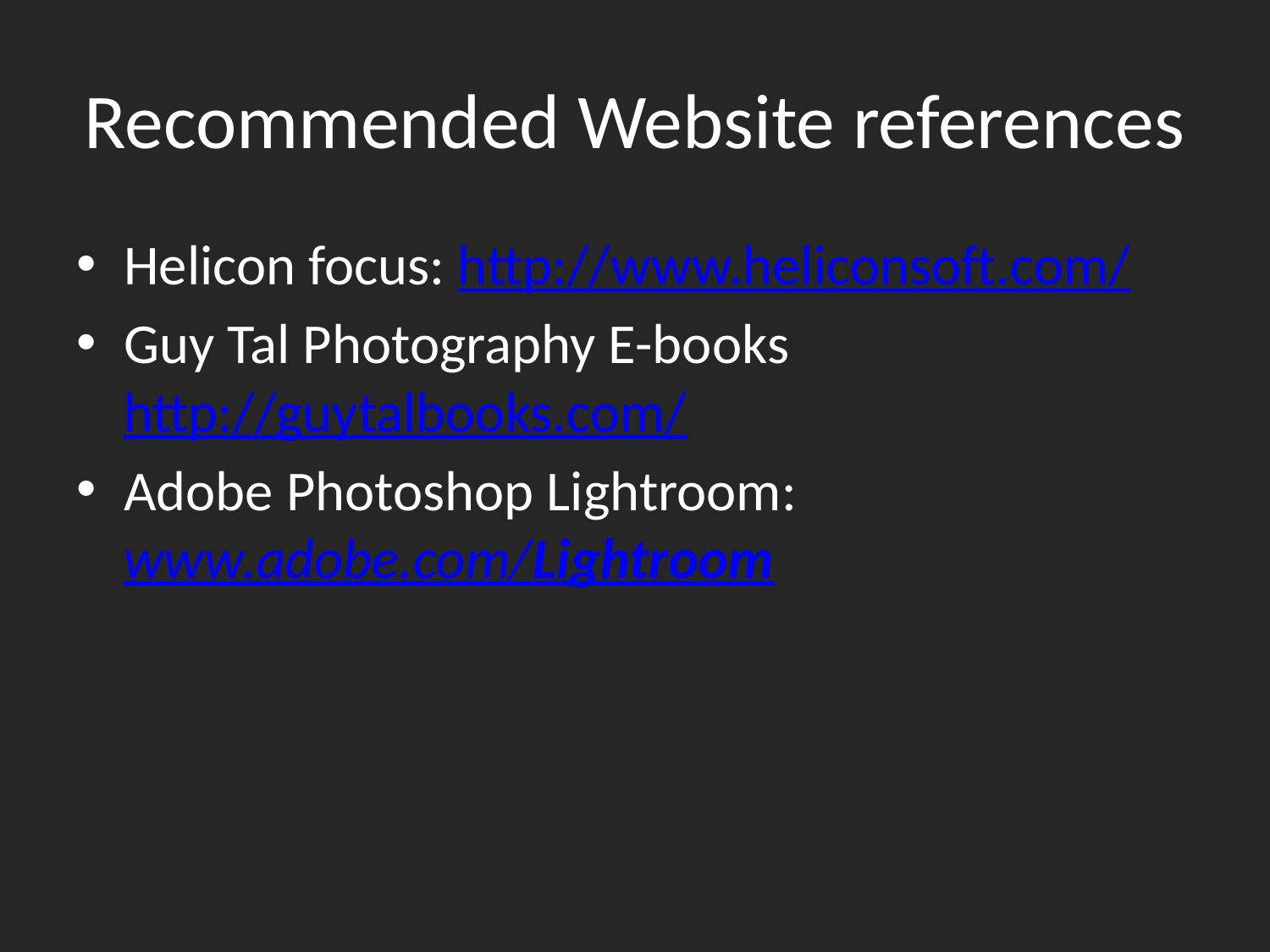

# Recommended Website references
Helicon focus: http://www.heliconsoft.com/
Guy Tal Photography E-books http://guytalbooks.com/
Adobe Photoshop Lightroom: www.adobe.com/Lightroom